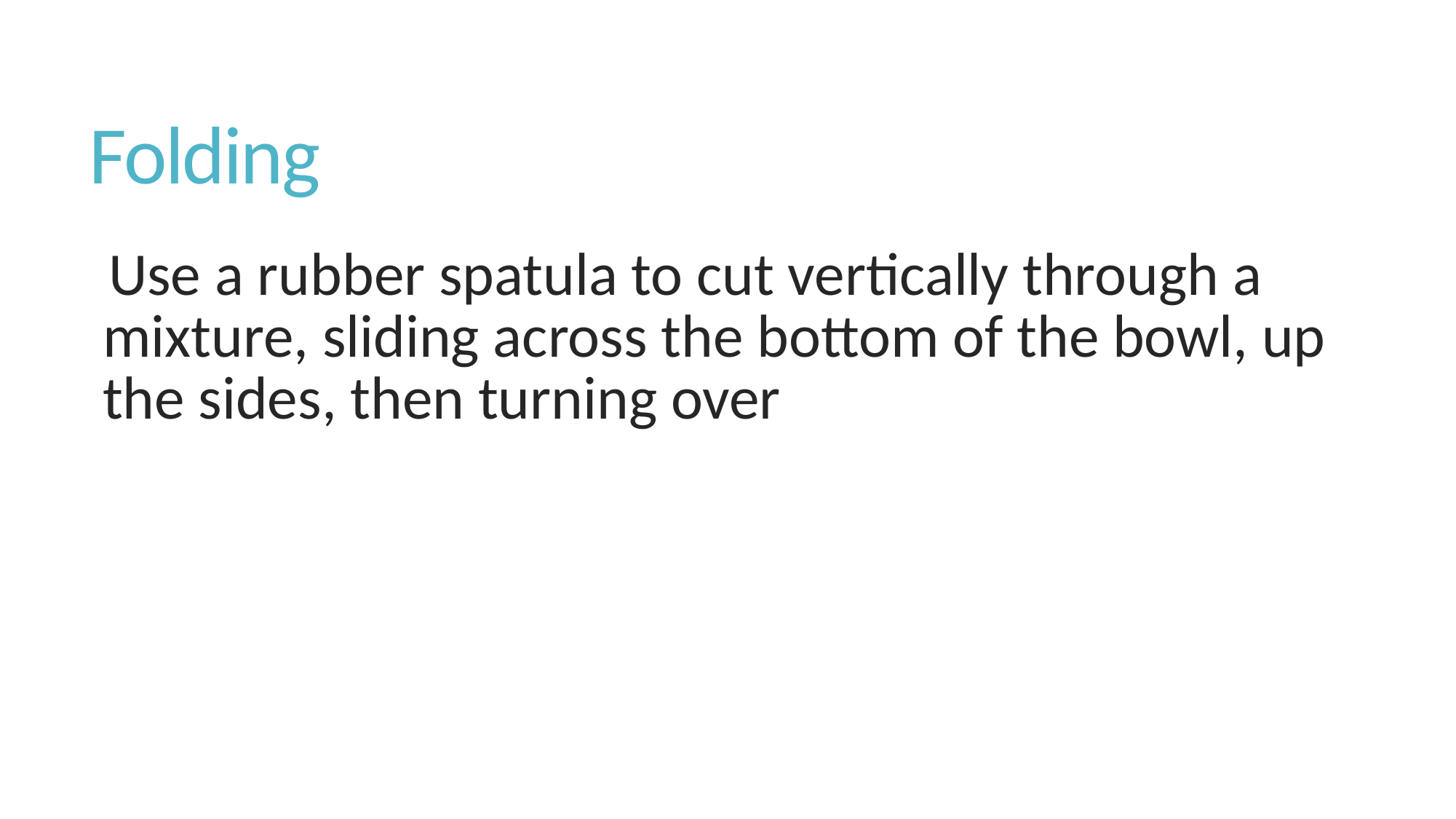

# Folding
Use a rubber spatula to cut vertically through a mixture, sliding across the bottom of the bowl, up the sides, then turning over